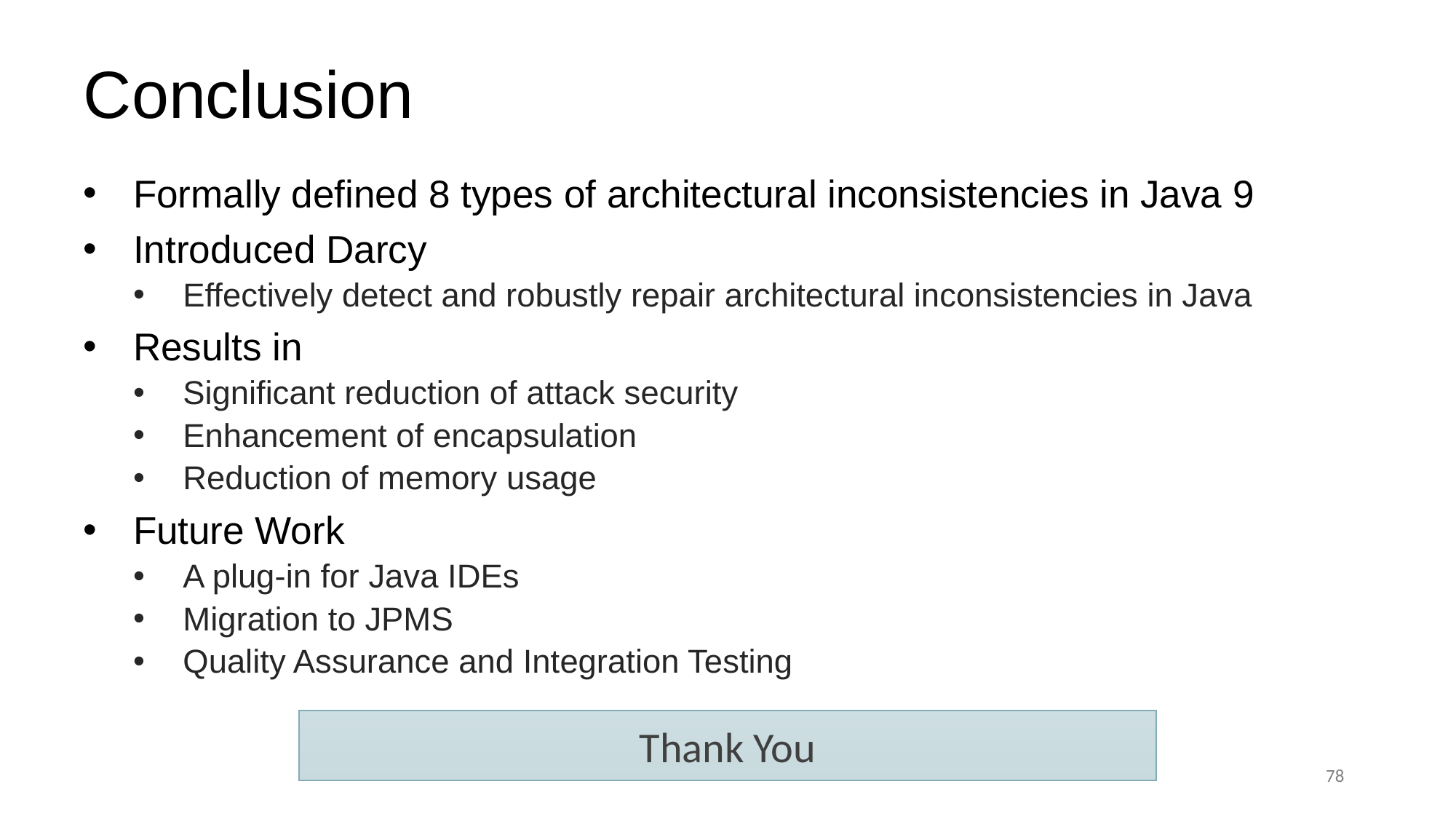

# Conclusion
Formally defined 8 types of architectural inconsistencies in Java 9
Introduced Darcy
Effectively detect and robustly repair architectural inconsistencies in Java
Results in
Significant reduction of attack security
Enhancement of encapsulation
Reduction of memory usage
Future Work
A plug-in for Java IDEs
Migration to JPMS
Quality Assurance and Integration Testing
Thank You
78